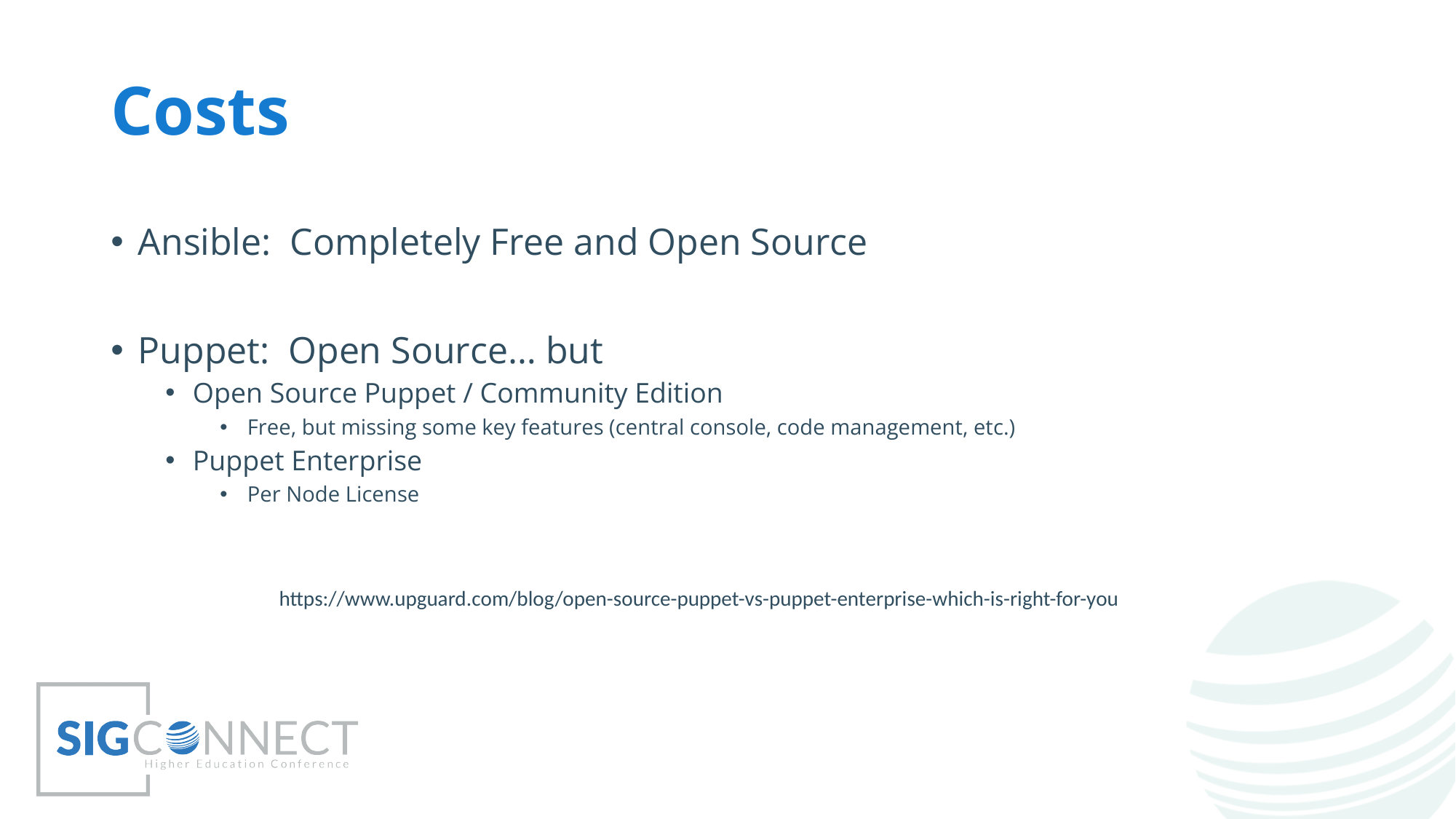

# Costs
Ansible:  Completely Free and Open Source

Puppet:  Open Source… but
Open Source Puppet / Community Edition
Free, but missing some key features (central console, code management, etc.)
Puppet Enterprise
Per Node License

https://www.upguard.com/blog/open-source-puppet-vs-puppet-enterprise-which-is-right-for-you